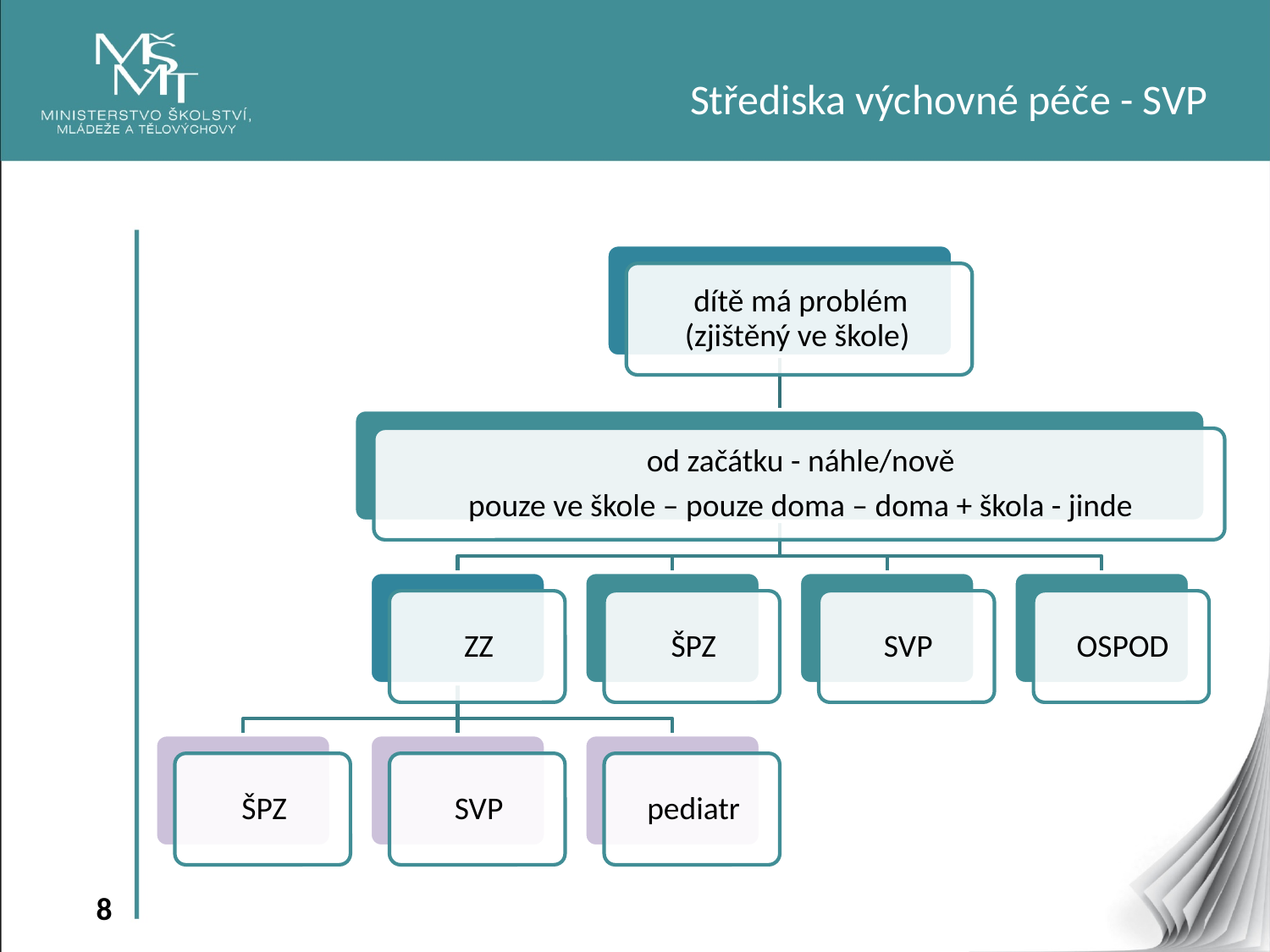

Střediska výchovné péče - SVP
dítě má problém (zjištěný ve škole)
od začátku - náhle/nově
pouze ve škole – pouze doma – doma + škola - jinde
ZZ
ŠPZ
SVP
pediatr
ŠPZ
SVP
OSPOD